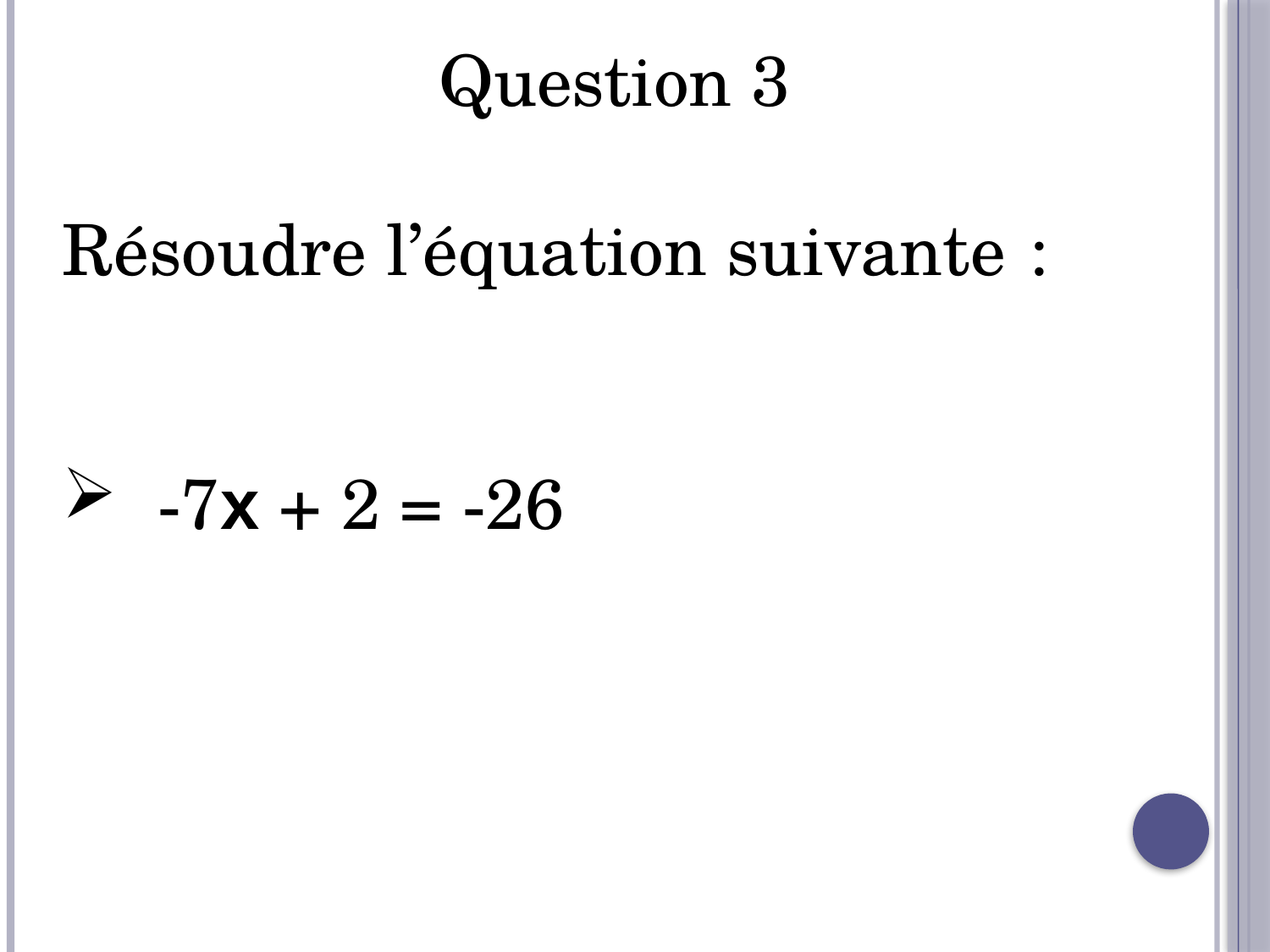

Question 3

Résoudre l’équation suivante :

  -7x + 2 = -26